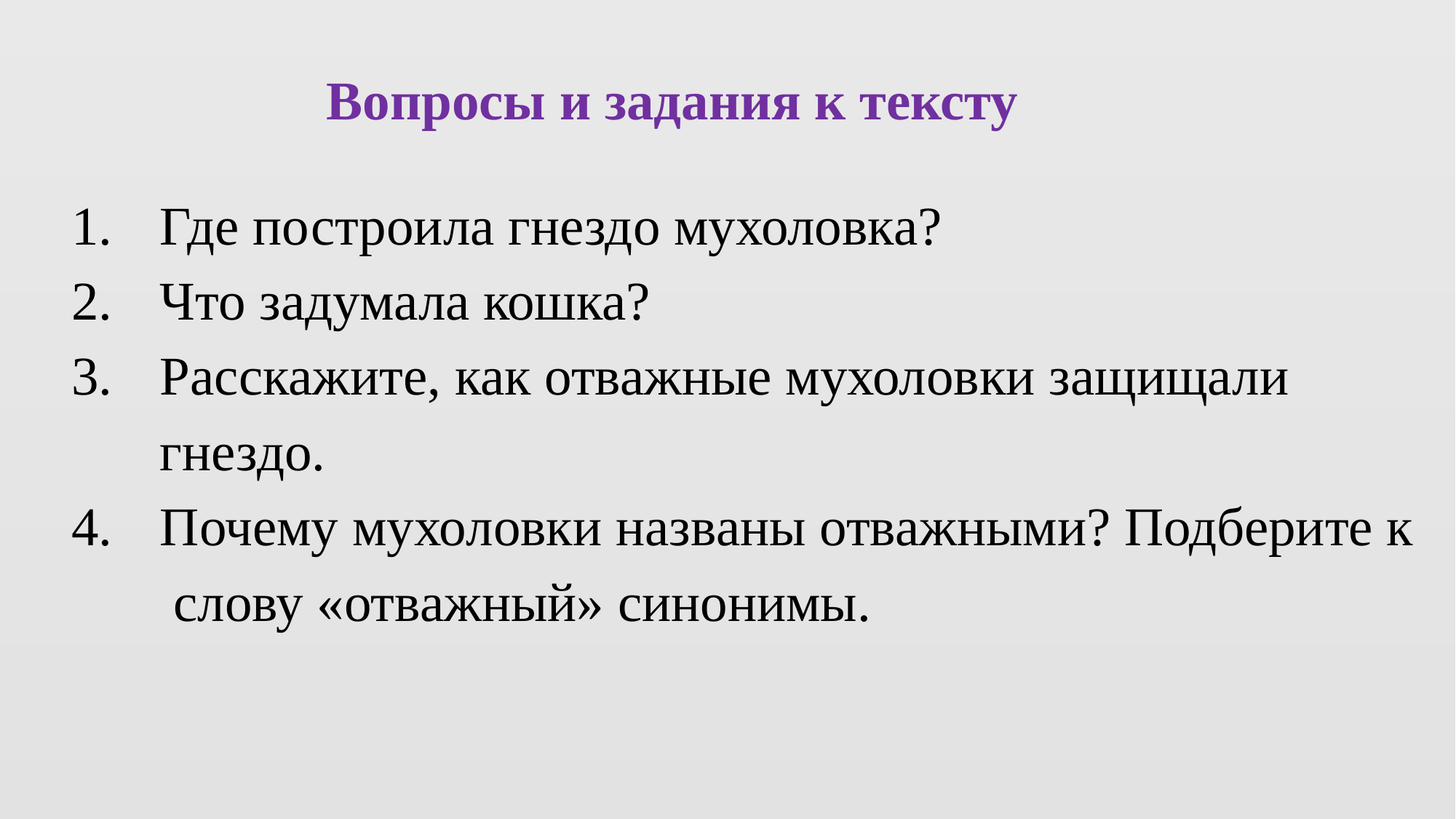

Вопросы и задания к тексту

Где построила гнездо мухоловка?
Что задумала кошка?
Расскажите, как отважные мухоловки защищали гнездо.
Почему мухоловки названы отважными? Подберите к  слову «отважный» синонимы.